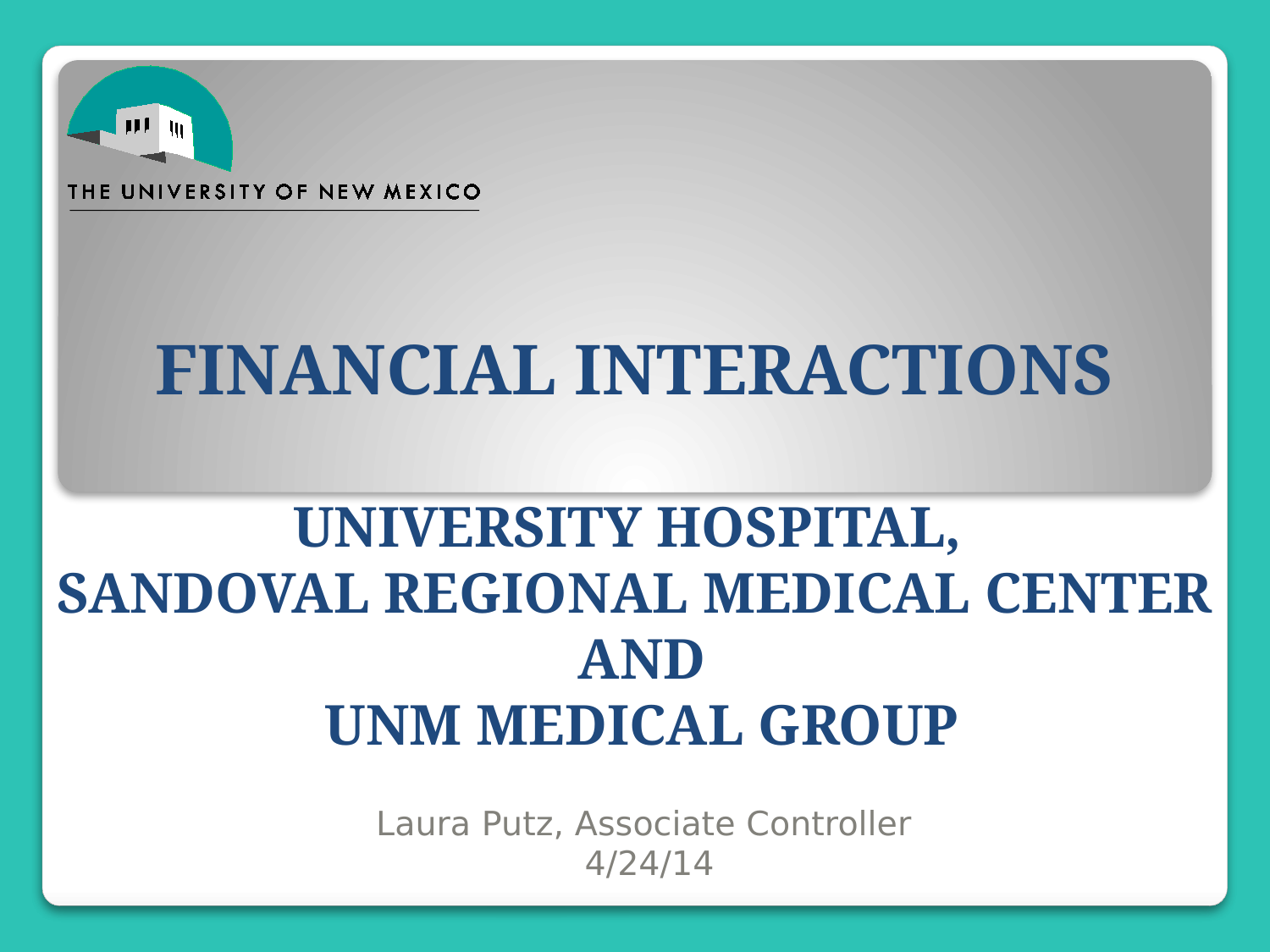

# Financial interactions University Hospital, Sandoval Regional Medical Center and UNM Medical Group

Laura Putz, Associate Controller
4/24/14